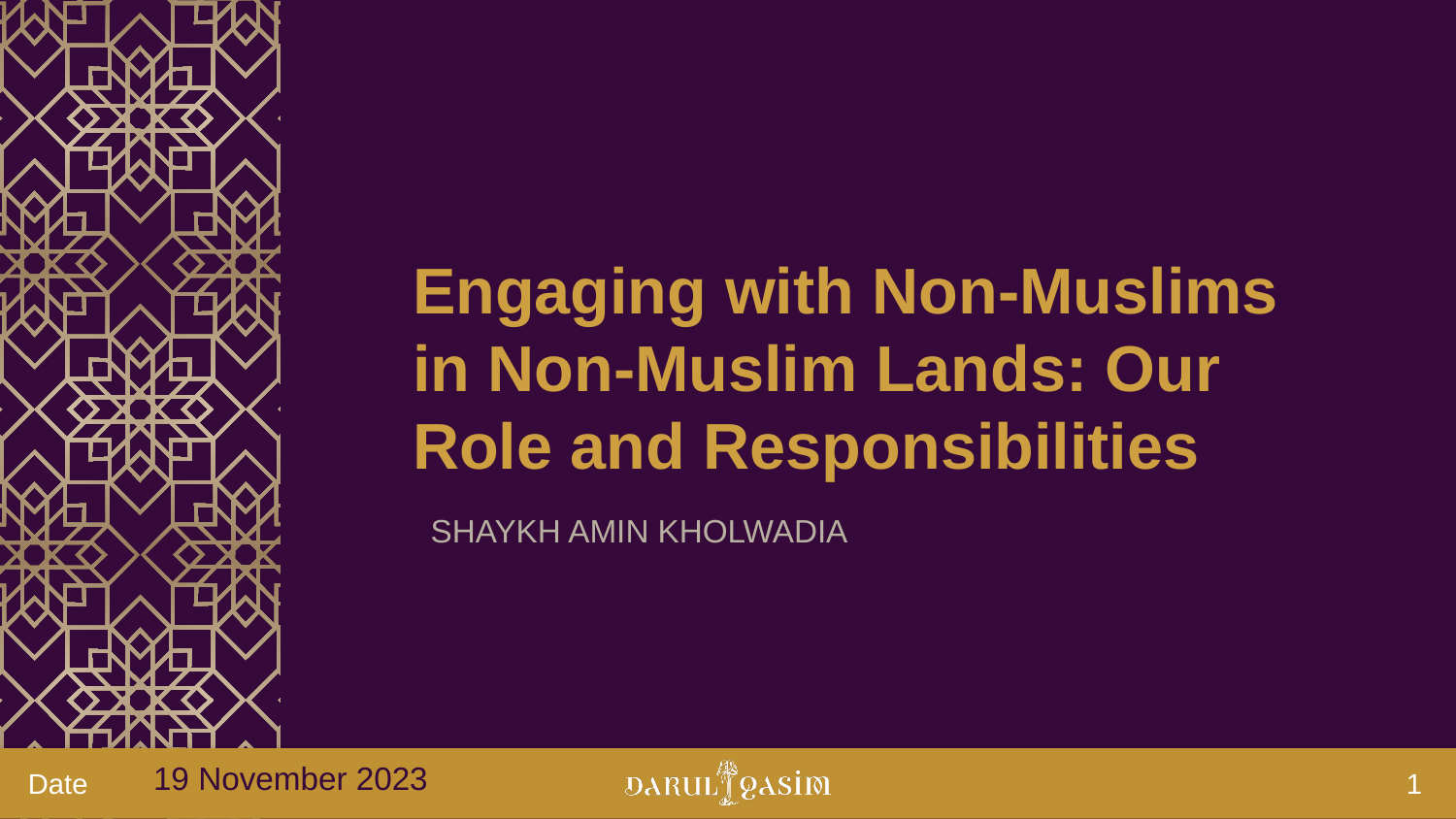

# Engaging with Non-Muslims in Non-Muslim Lands: Our Role and Responsibilities
SHAYKH AMIN KHOLWADIA
19 November 2023